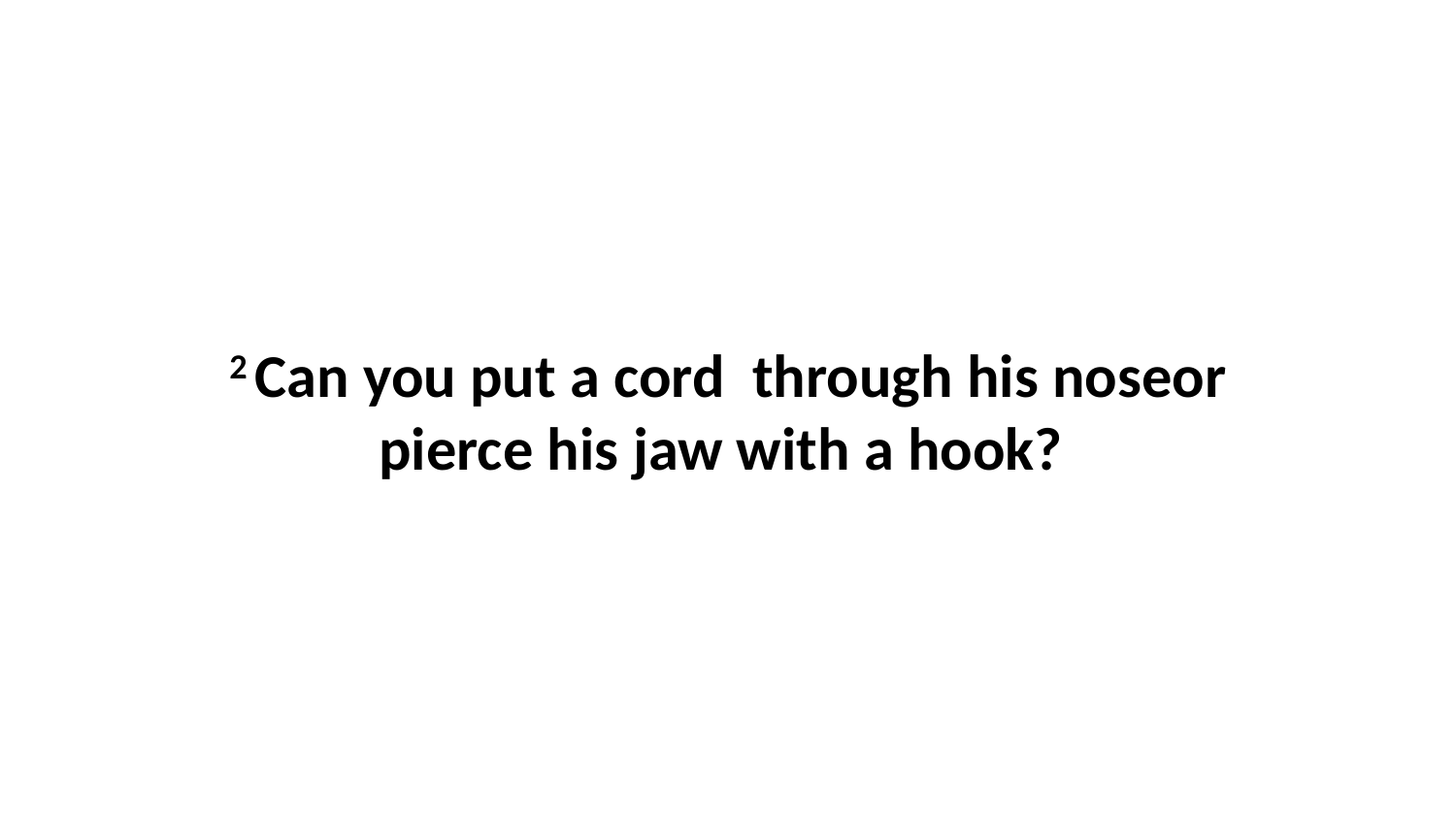

2 Can you put a cord  through his noseor pierce his jaw with a hook?